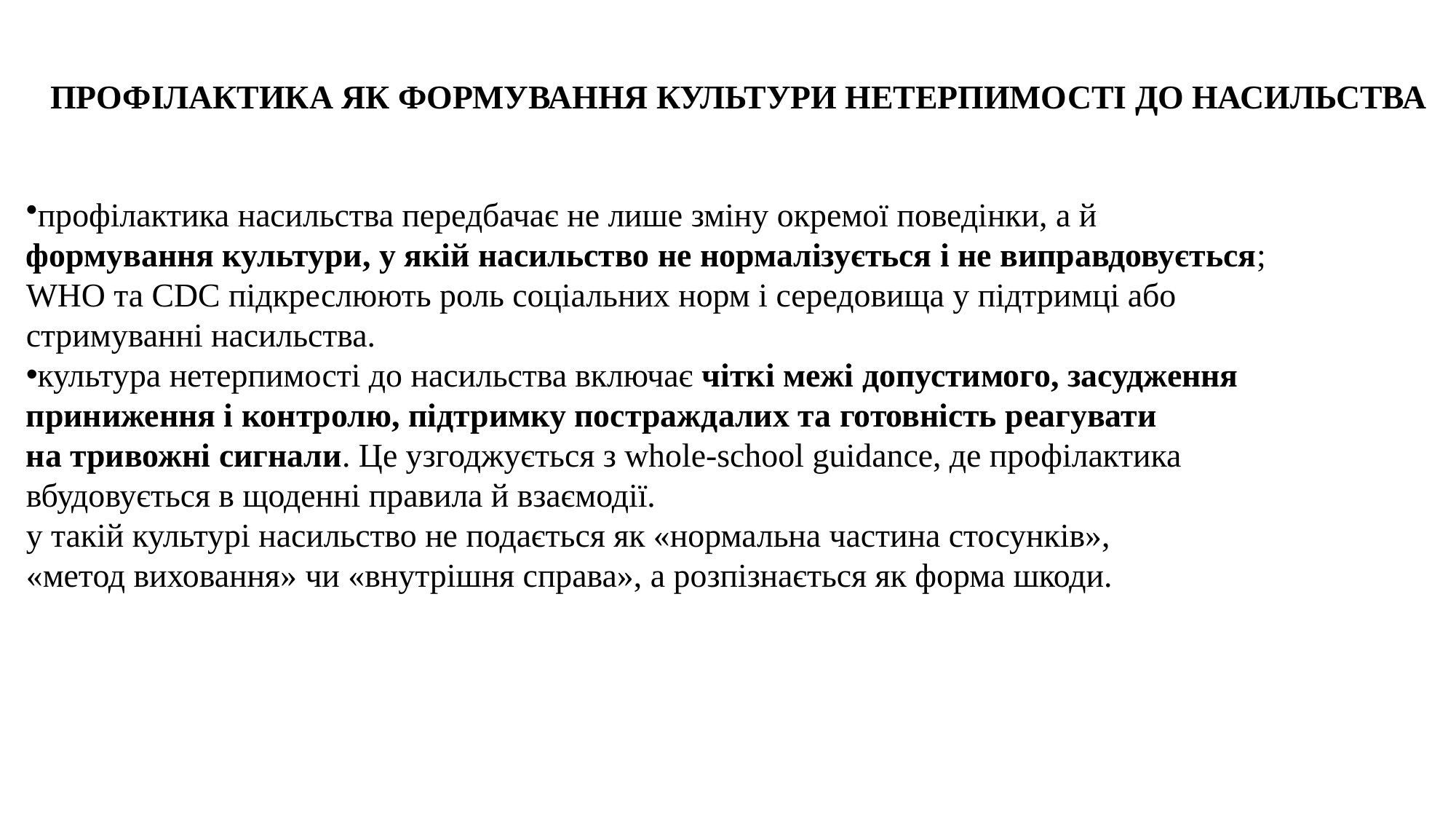

# ПРОФІЛАКТИКА ЯК ФОРМУВАННЯ КУЛЬТУРИ НЕТЕРПИМОСТІ ДО НАСИЛЬСТВА

профілактика насильства передбачає не лише зміну окремої поведінки, а й
формування культури, у якій насильство не нормалізується і не виправдовується;
WHO та CDC підкреслюють роль соціальних норм і середовища у підтримці або
стримуванні насильства.
культура нетерпимості до насильства включає чіткі межі допустимого, засудження
приниження і контролю, підтримку постраждалих та готовність реагувати
на тривожні сигнали. Це узгоджується з whole-school guidance, де профілактика
вбудовується в щоденні правила й взаємодії.
у такій культурі насильство не подається як «нормальна частина стосунків»,
«метод виховання» чи «внутрішня справа», а розпізнається як форма шкоди.